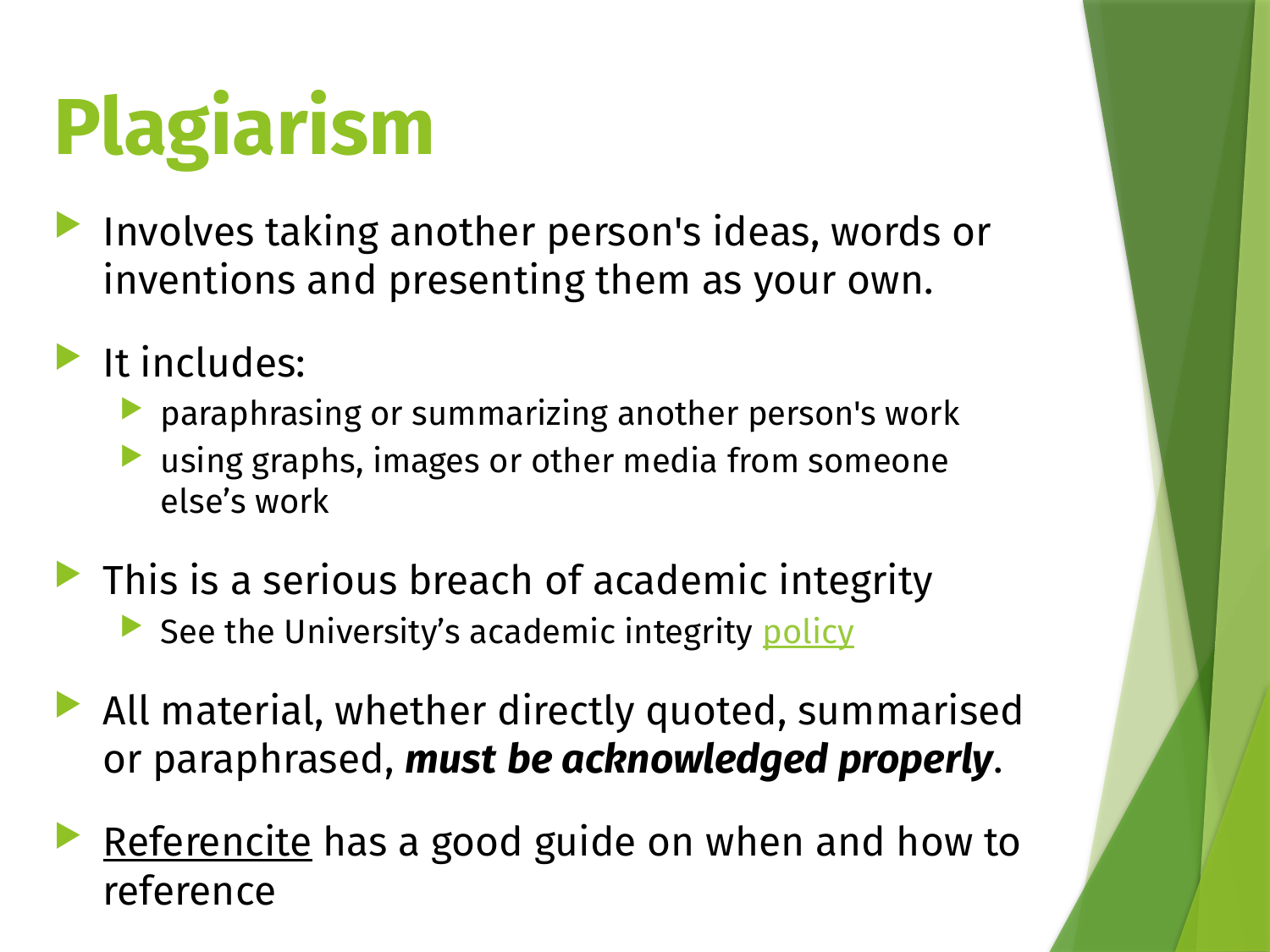

# Plagiarism
Involves taking another person's ideas, words or inventions and presenting them as your own.
It includes:
paraphrasing or summarizing another person's work
using graphs, images or other media from someone else’s work
This is a serious breach of academic integrity
See the University’s academic integrity policy
All material, whether directly quoted, summarised or paraphrased, must be acknowledged properly.
Referencite has a good guide on when and how to reference